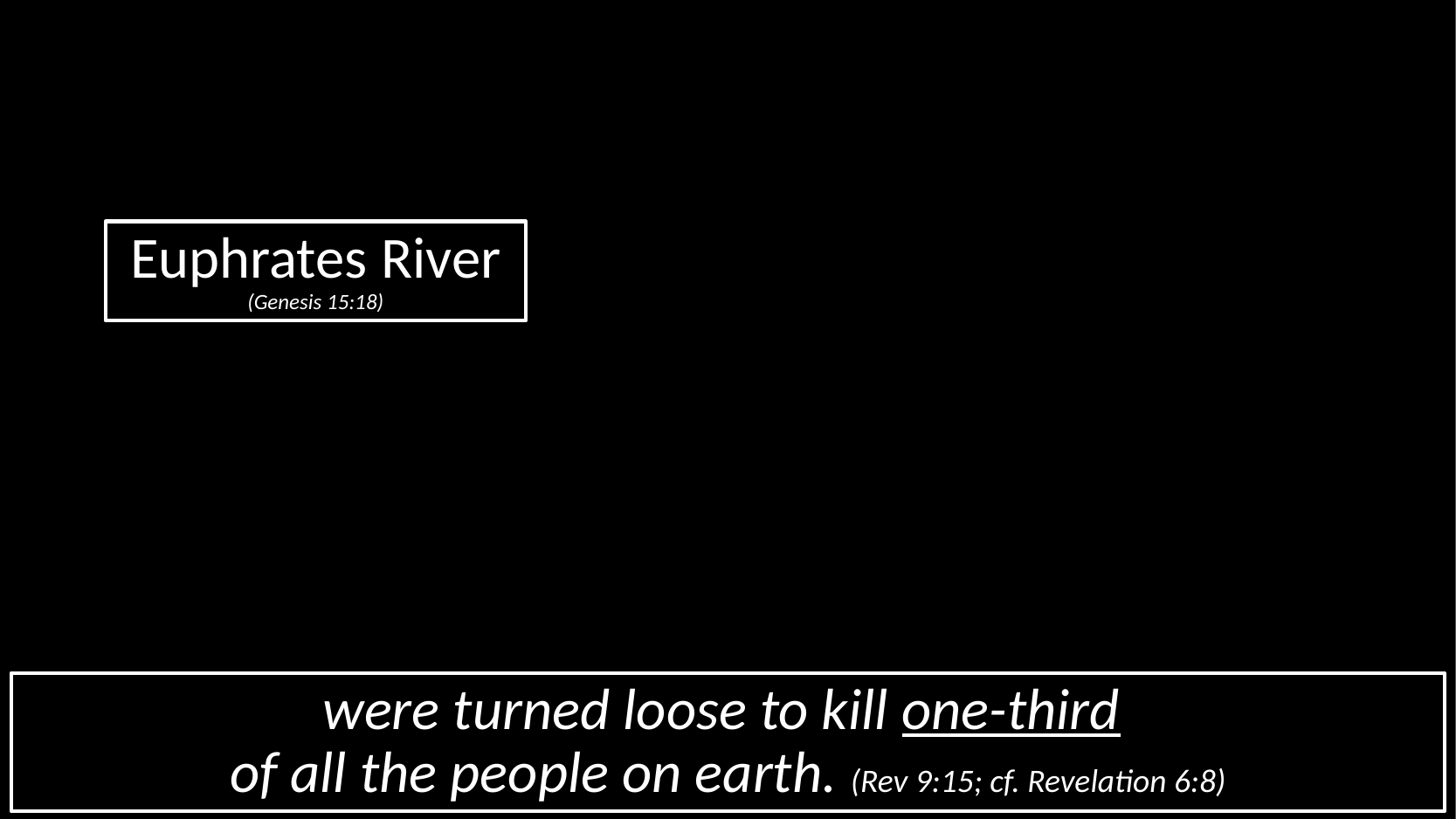

Euphrates River (Genesis 15:18)
were turned loose to kill one-third
of all the people on earth. (Rev 9:15; cf. Revelation 6:8)
#